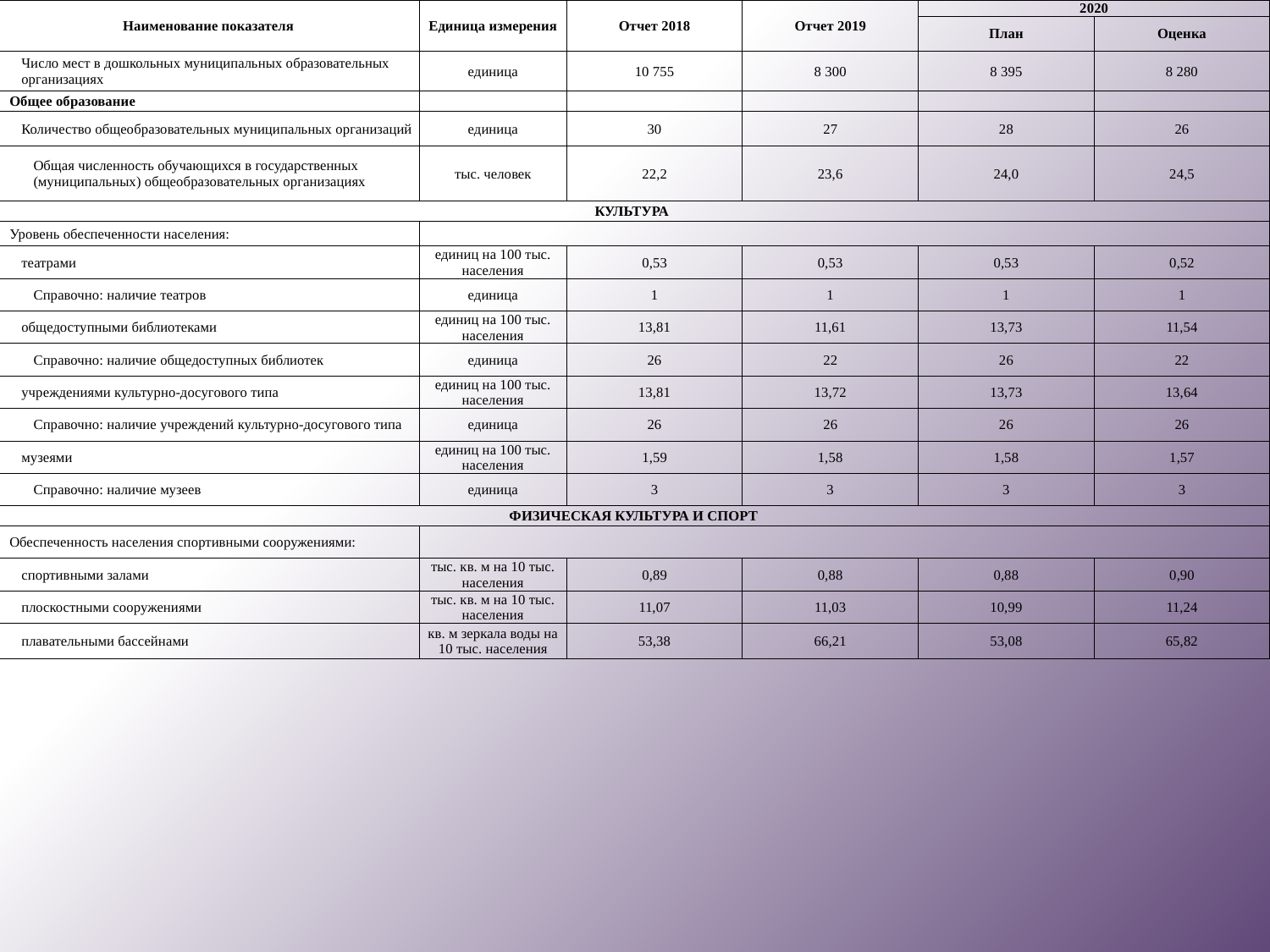

| Наименование показателя | Единица измерения | Отчет 2018 | Отчет 2019 | 2020 |  |
| --- | --- | --- | --- | --- | --- |
|  |  |  |  | План | Оценка |
| Число мест в дошкольных муниципальных образовательных организациях | единица | 10 755 | 8 300 | 8 395 | 8 280 |
| Общее образование |  |  |  |  |  |
| Количество общеобразовательных муниципальных организаций | единица | 30 | 27 | 28 | 26 |
| Общая численность обучающихся в государственных (муниципальных) общеобразовательных организациях | тыс. человек | 22,2 | 23,6 | 24,0 | 24,5 |
| КУЛЬТУРА |  |  |  |  |  |
| Уровень обеспеченности населения: |  |  |  |  |  |
| театрами | единиц на 100 тыс. населения | 0,53 | 0,53 | 0,53 | 0,52 |
| Справочно: наличие театров | единица | 1 | 1 | 1 | 1 |
| общедоступными библиотеками | единиц на 100 тыс. населения | 13,81 | 11,61 | 13,73 | 11,54 |
| Справочно: наличие общедоступных библиотек | единица | 26 | 22 | 26 | 22 |
| учреждениями культурно-досугового типа | единиц на 100 тыс. населения | 13,81 | 13,72 | 13,73 | 13,64 |
| Справочно: наличие учреждений культурно-досугового типа | единица | 26 | 26 | 26 | 26 |
| музеями | единиц на 100 тыс. населения | 1,59 | 1,58 | 1,58 | 1,57 |
| Справочно: наличие музеев | единица | 3 | 3 | 3 | 3 |
| ФИЗИЧЕСКАЯ КУЛЬТУРА И СПОРТ |  |  |  |  |  |
| Обеспеченность населения спортивными сооружениями: |  |  |  |  |  |
| спортивными залами | тыс. кв. м на 10 тыс. населения | 0,89 | 0,88 | 0,88 | 0,90 |
| плоскостными сооружениями | тыс. кв. м на 10 тыс. населения | 11,07 | 11,03 | 10,99 | 11,24 |
| плавательными бассейнами | кв. м зеркала воды на 10 тыс. населения | 53,38 | 66,21 | 53,08 | 65,82 |